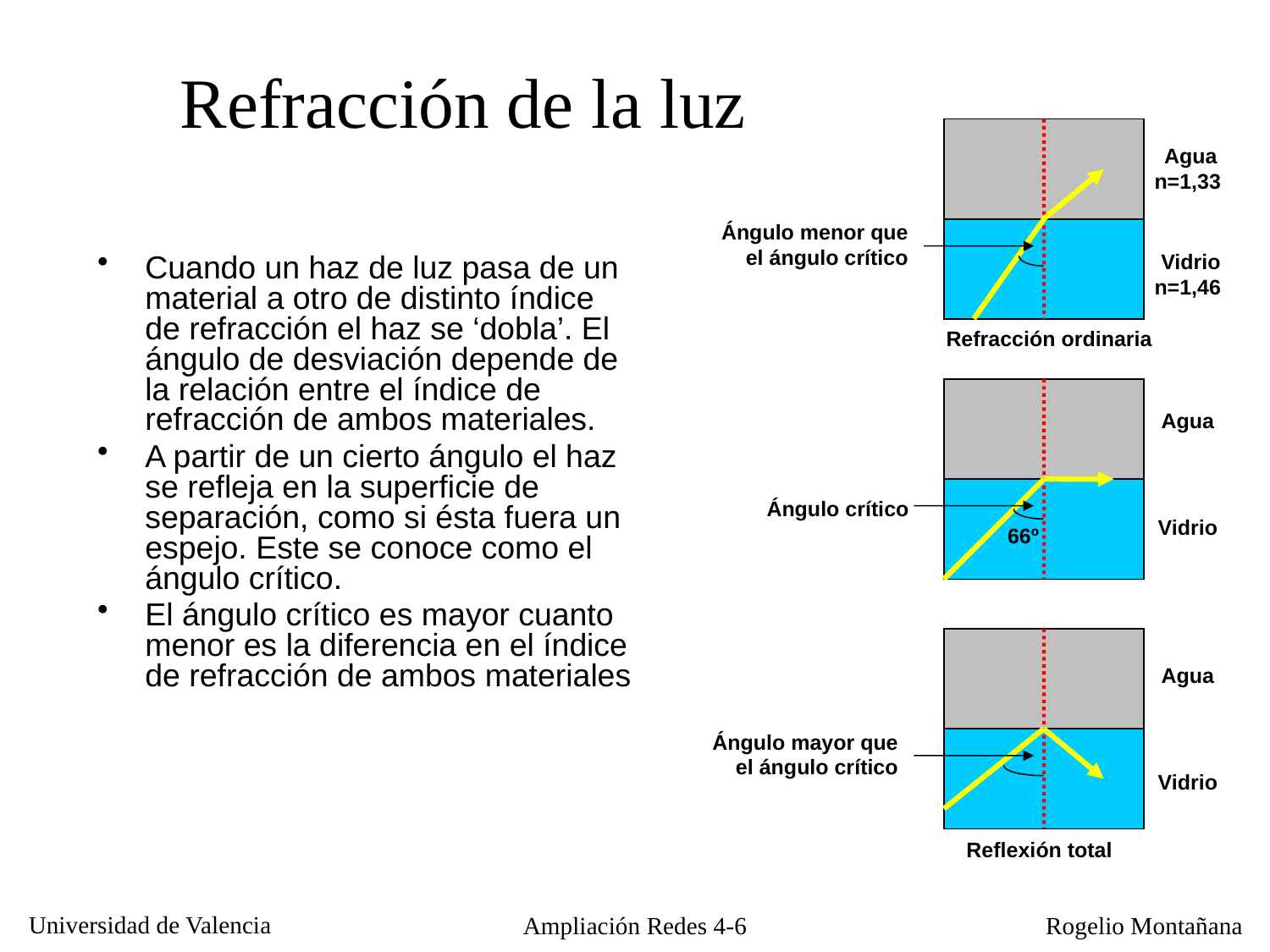

# Refracción de la luz

Agua
n=1,33

Ángulo menor que el ángulo crítico

Vidrio
n=1,46

Cuando un haz de luz pasa de un material a otro de distinto índice de refracción el haz se ‘dobla’. El ángulo de desviación depende de la relación entre el índice de refracción de ambos materiales.
A partir de un cierto ángulo el haz se refleja en la superficie de separación, como si ésta fuera un espejo. Este se conoce como el ángulo crítico.
El ángulo crítico es mayor cuanto menor es la diferencia en el índice de refracción de ambos materiales

Refracción ordinaria

Agua

Ángulo crítico

Vidrio

66º

Agua
Ángulo mayor que el ángulo crítico

Vidrio

Reflexión total
Ampliación Redes 4-6